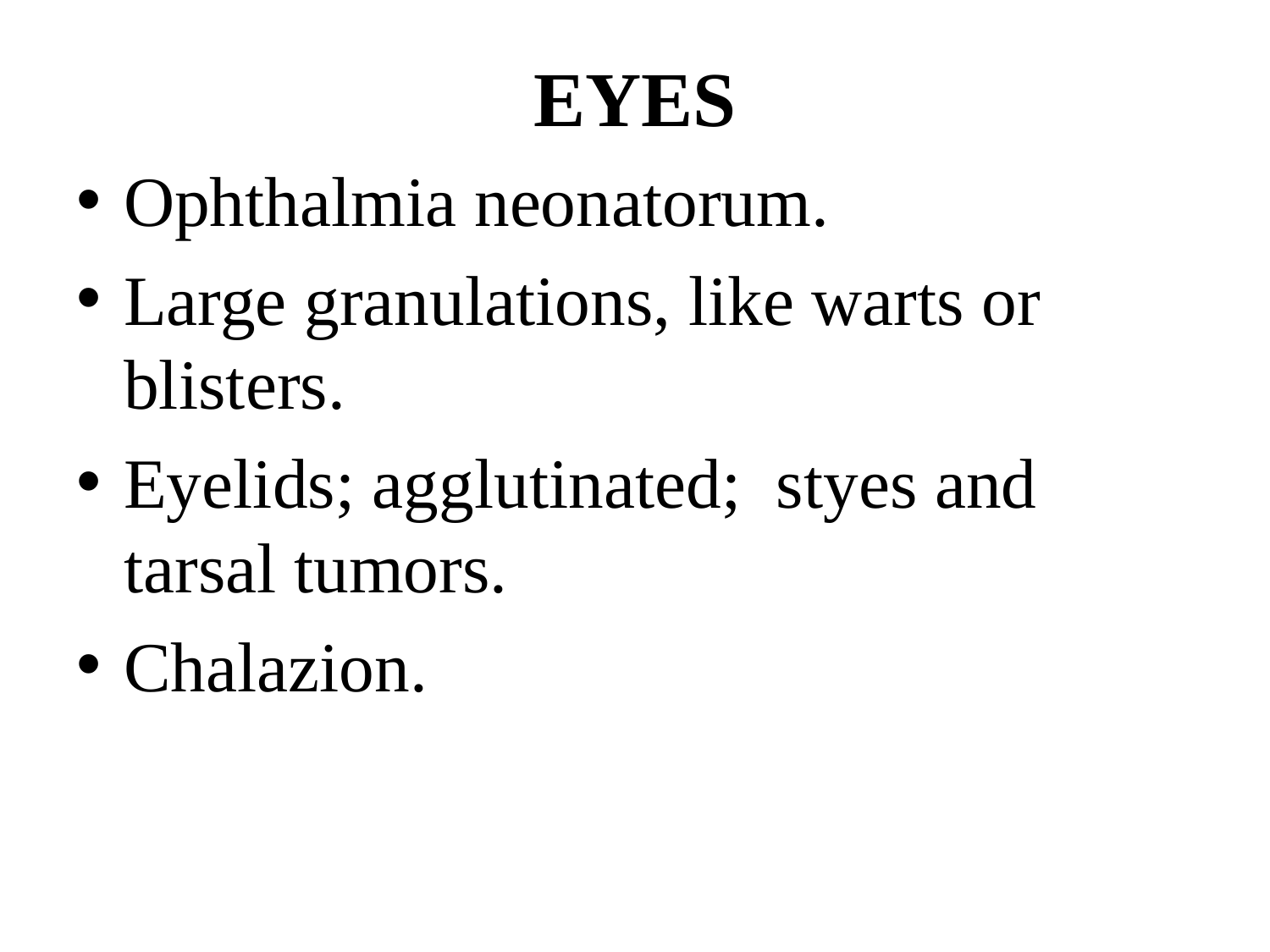

EYES
Ophthalmia neonatorum.
Large granulations, like warts or blisters.
Eyelids; agglutinated;  styes and tarsal tumors.
Chalazion.